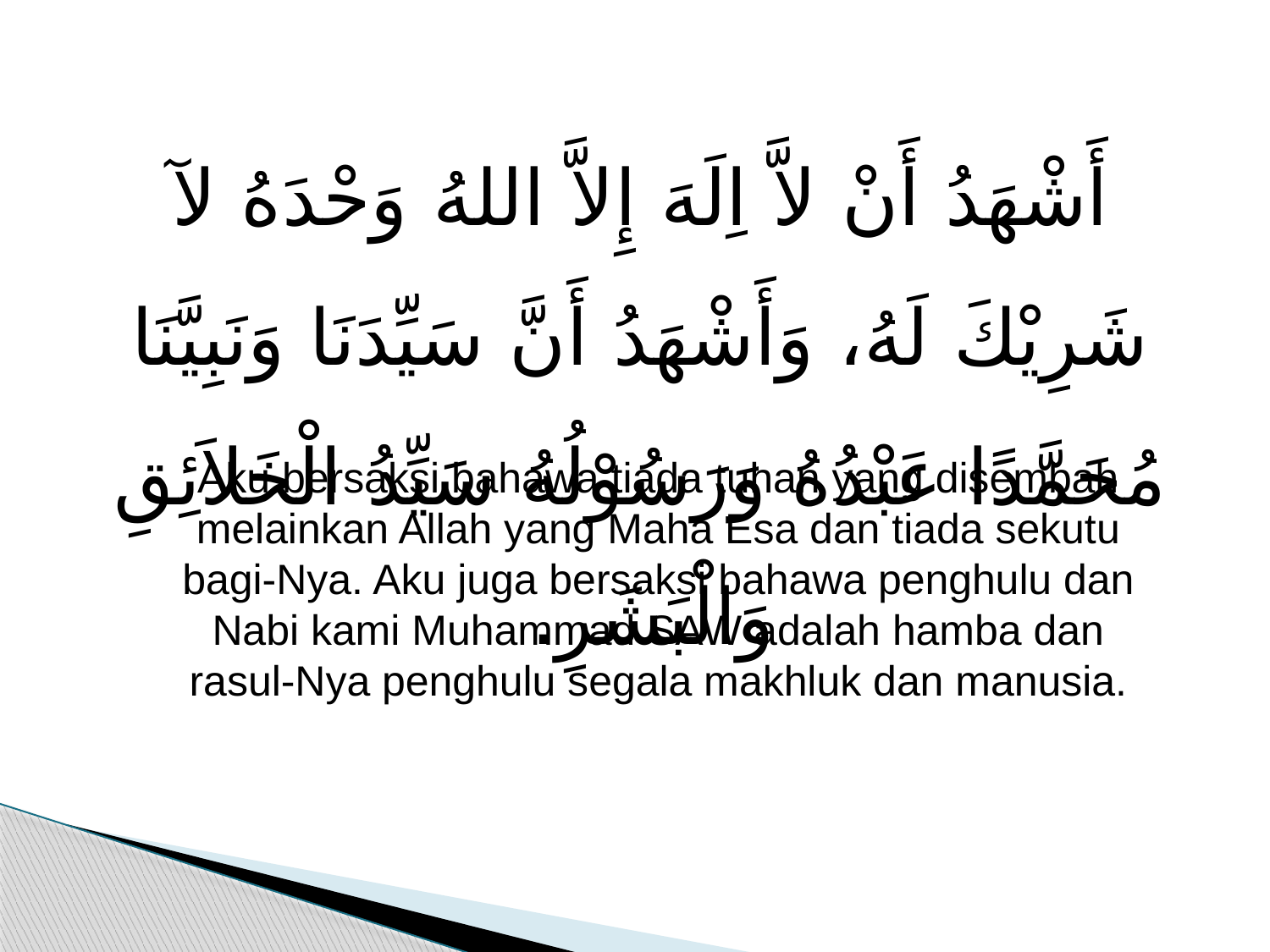

أَشْهَدُ أَنْ لاَّ اِلَهَ إِلاَّ اللهُ وَحْدَهُ لآ شَرِيْكَ لَهُ، وَأَشْهَدُ أَنَّ سَيِّدَنَا وَنَبِيَّنَا مُحَمَّدًا عَبْدُهُ وَرَسُوْلُهُ سَيِّدُ الْخَلاَئِقِ وَالْبَشَرِ.
Aku bersaksi bahawa tiada tuhan yang disembah melainkan Allah yang Maha Esa dan tiada sekutu bagi-Nya. Aku juga bersaksi bahawa penghulu dan Nabi kami Muhammad SAW adalah hamba dan rasul-Nya penghulu segala makhluk dan manusia.